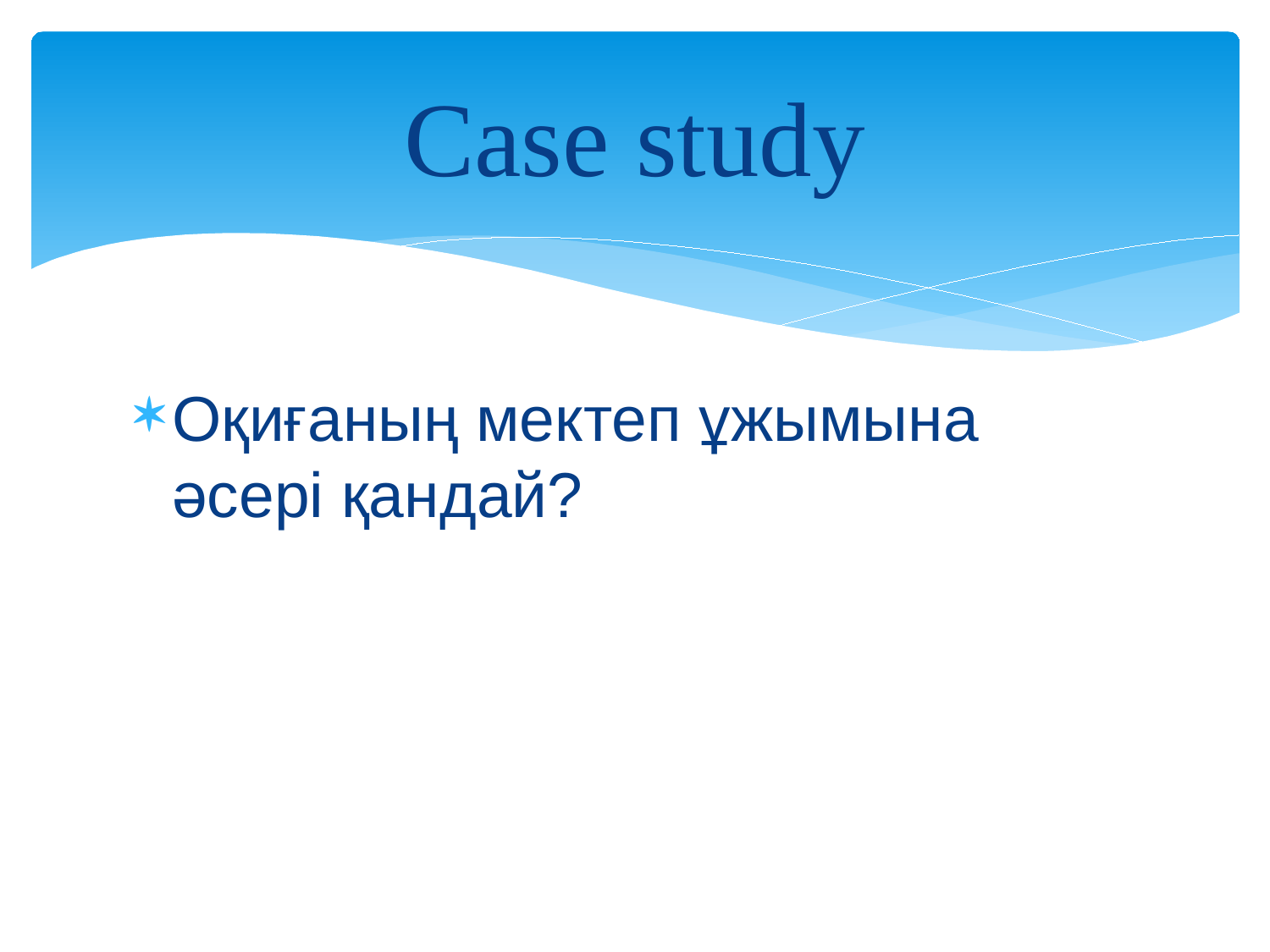

# Case study
Оқиғаның мектеп ұжымына әсері қандай?